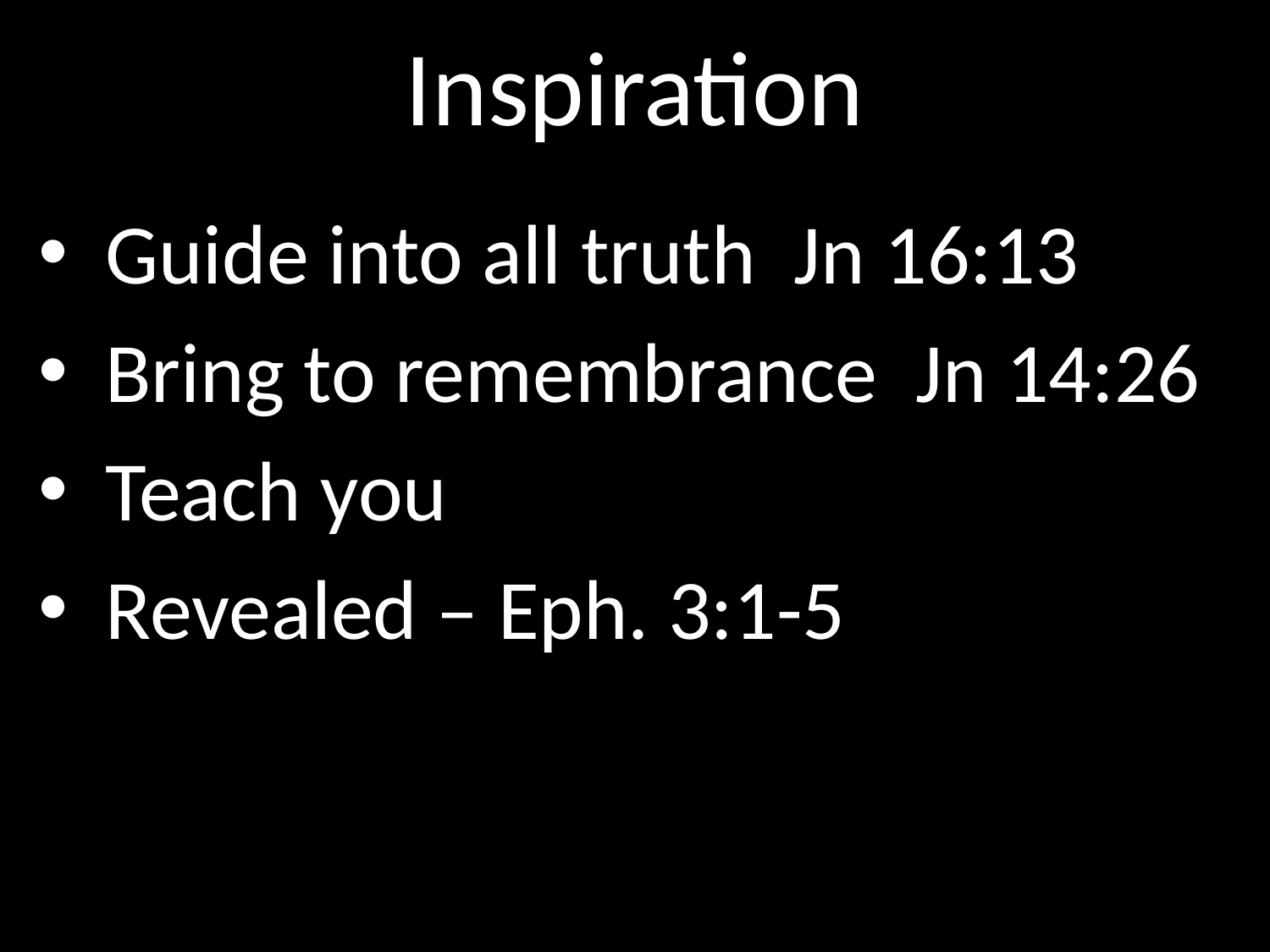

# Inspiration
 Guide into all truth  Jn 16:13
 Bring to remembrance  Jn 14:26
 Teach you
 Revealed – Eph. 3:1-5